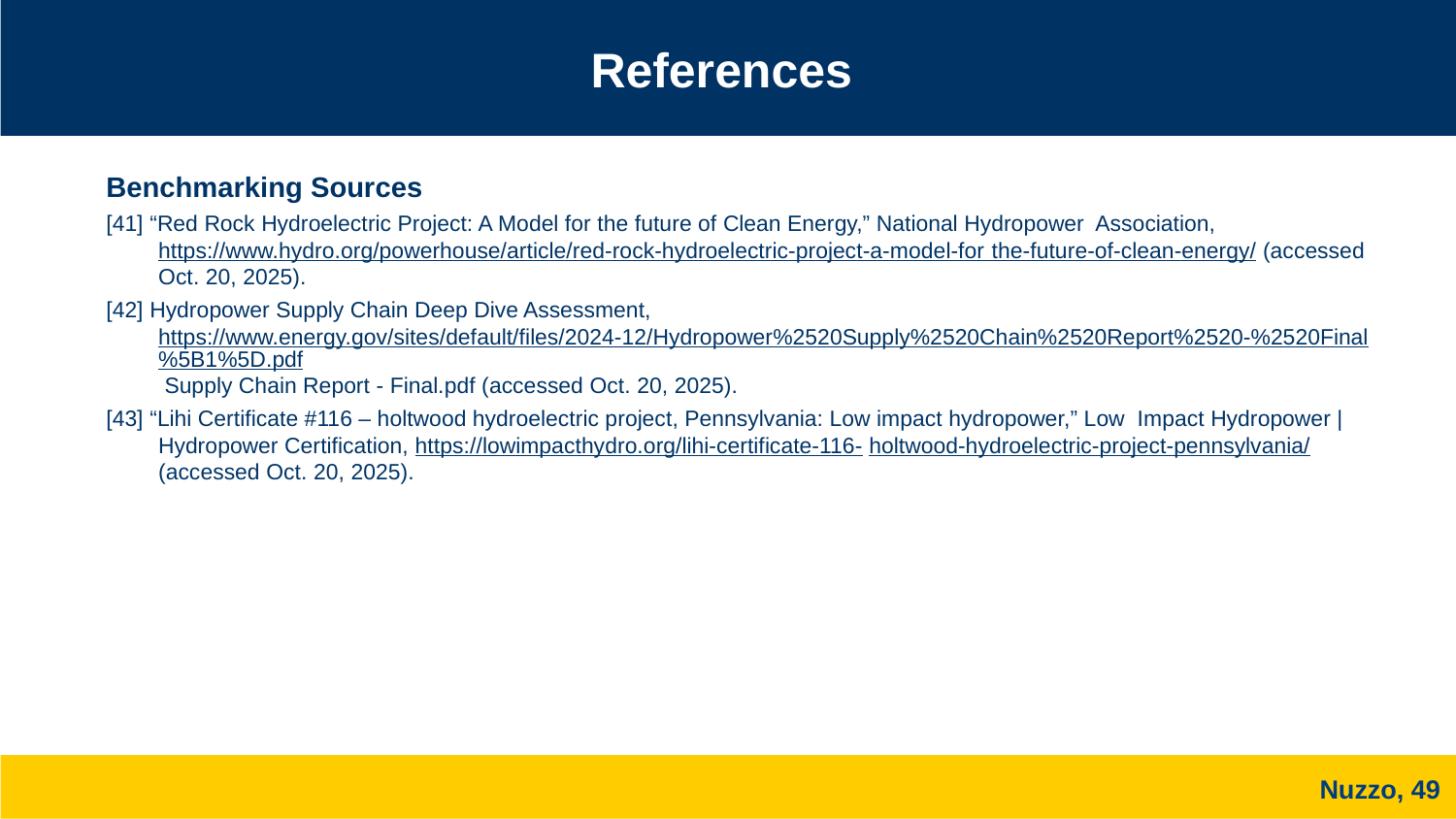

References
Benchmarking Sources
[41] “Red Rock Hydroelectric Project: A Model for the future of Clean Energy,” National Hydropower  Association, https://www.hydro.org/powerhouse/article/red-rock-hydroelectric-project-a-model-for the-future-of-clean-energy/ (accessed Oct. 20, 2025).
[42] Hydropower Supply Chain Deep Dive Assessment, https://www.energy.gov/sites/default/files/2024-12/Hydropower%2520Supply%2520Chain%2520Report%2520-%2520Final%5B1%5D.pdf Supply Chain Report - Final.pdf (accessed Oct. 20, 2025).
[43] “Lihi Certificate #116 – holtwood hydroelectric project, Pennsylvania: Low impact hydropower,” Low  Impact Hydropower | Hydropower Certification, https://lowimpacthydro.org/lihi-certificate-116- holtwood-hydroelectric-project-pennsylvania/ (accessed Oct. 20, 2025).

Nuzzo, 49